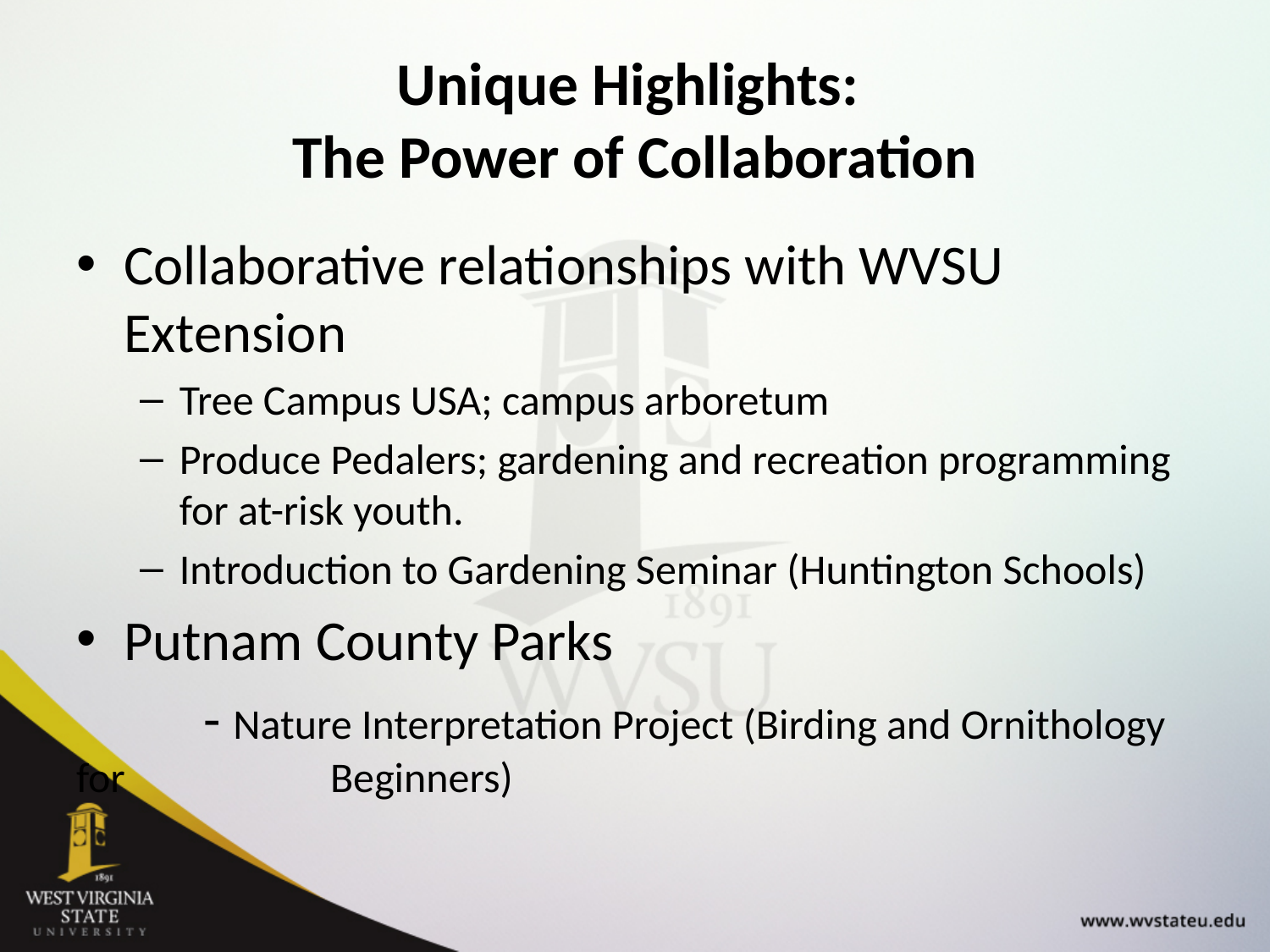

# Unique Highlights: The Power of Collaboration

Collaborative relationships with WVSU Extension
Tree Campus USA; campus arboretum
Produce Pedalers; gardening and recreation programming for at-risk youth.
Introduction to Gardening Seminar (Huntington Schools)
Putnam County Parks
	- Nature Interpretation Project (Birding and Ornithology for 		Beginners)